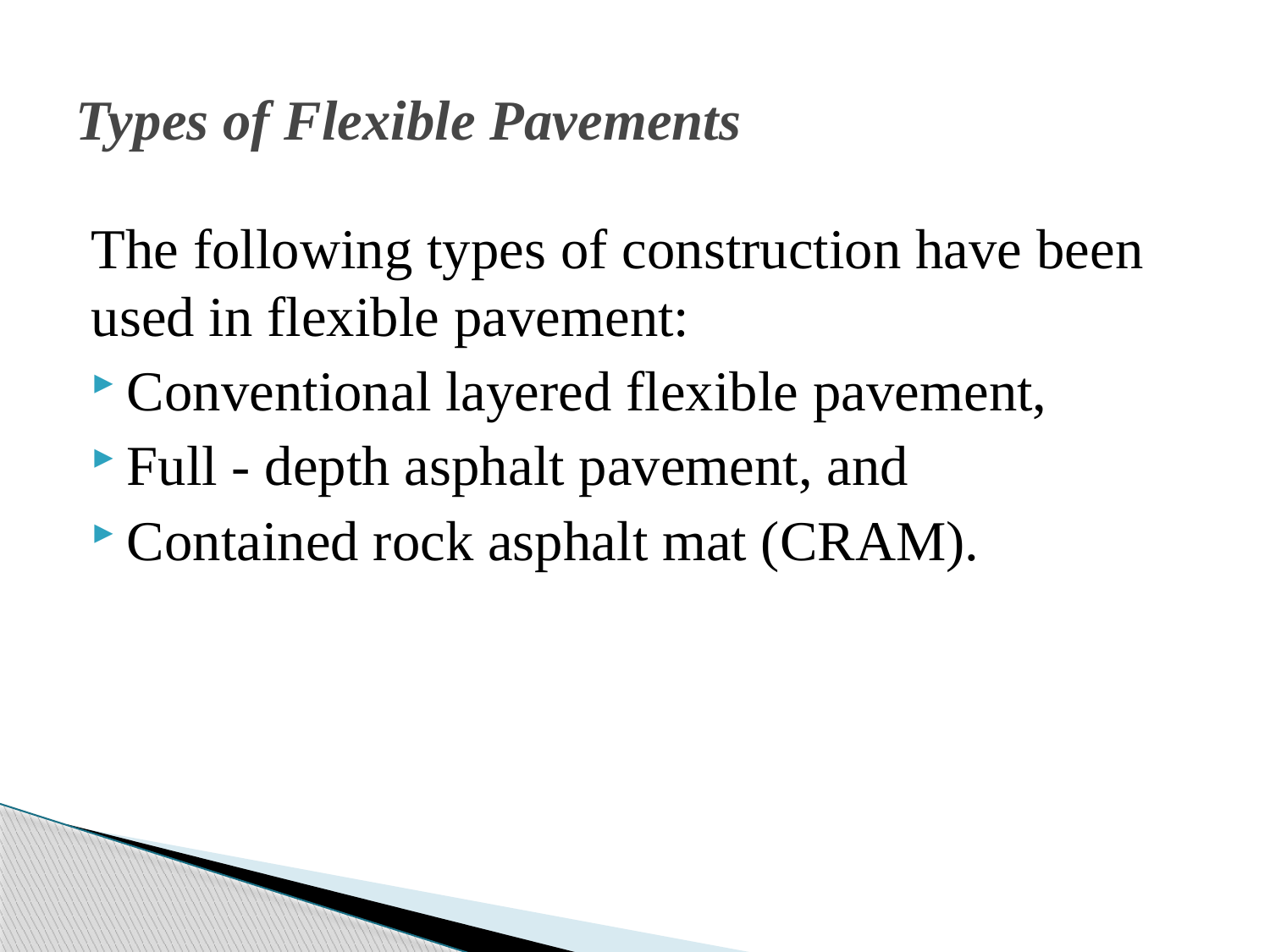

# Types of Flexible Pavements
The following types of construction have been used in flexible pavement:
Conventional layered flexible pavement,
Full - depth asphalt pavement, and
Contained rock asphalt mat (CRAM).